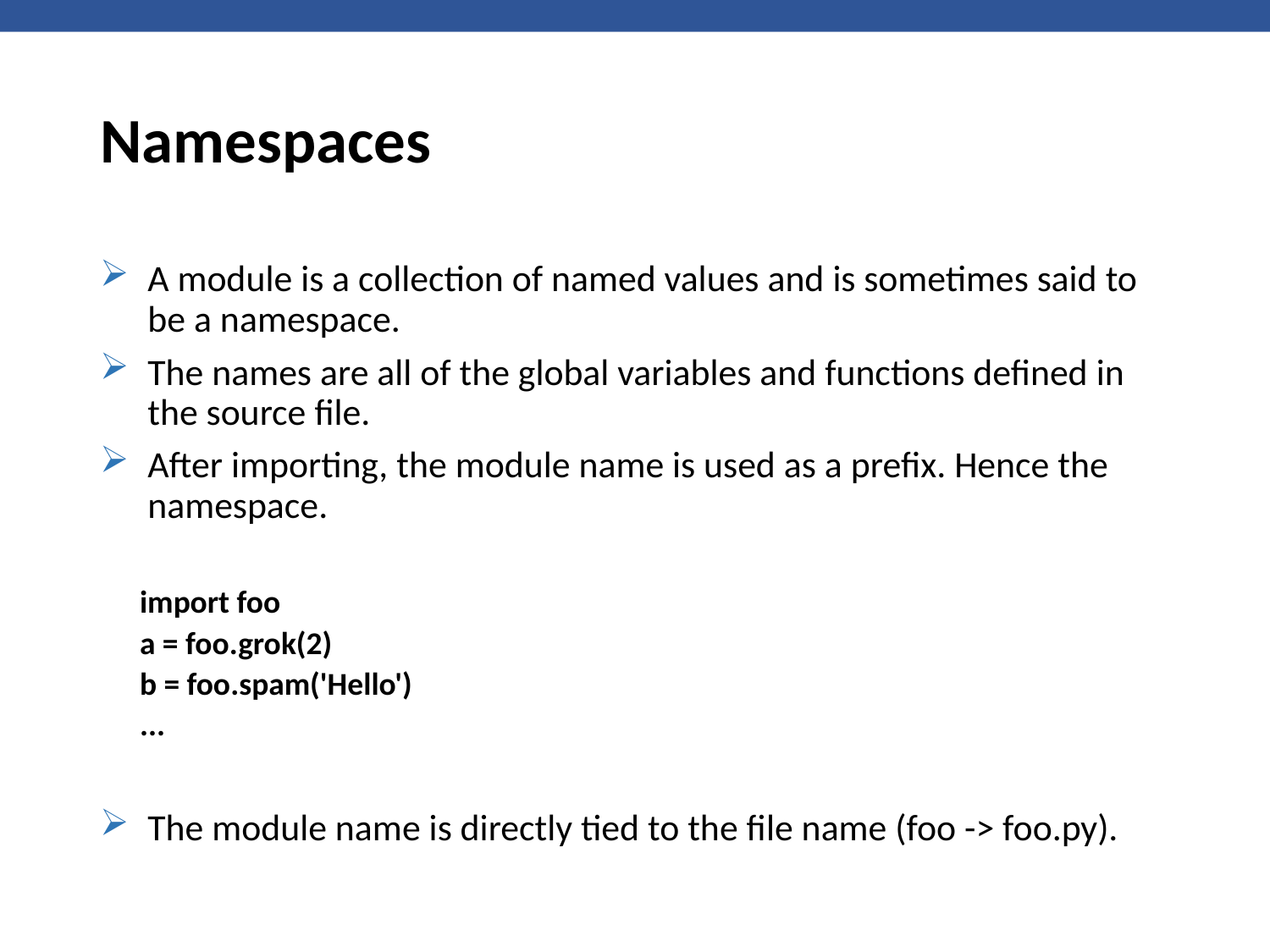

# Namespaces
A module is a collection of named values and is sometimes said to be a namespace.
The names are all of the global variables and functions defined in the source file.
After importing, the module name is used as a prefix. Hence the namespace.

import foo
a = foo.grok(2)
b = foo.spam('Hello')
...

The module name is directly tied to the file name (foo -> foo.py).